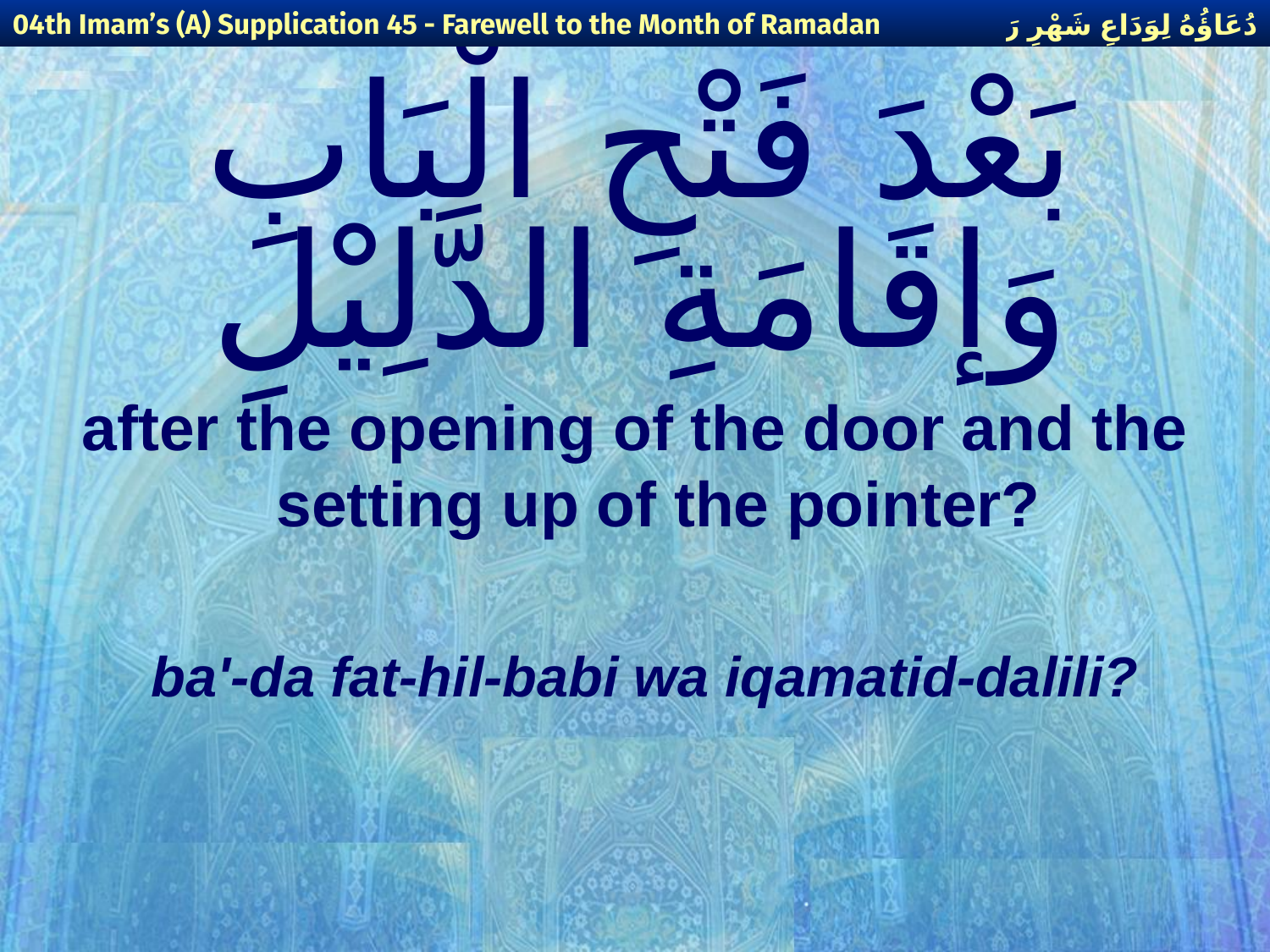

دُعَاؤُهُ لِوَدَاعِ شَهْرِ رَمَضَانَ
04th Imam’s (A) Supplication 45 - Farewell to the Month of Ramadan
# بَعْدَ فَتْحِ الْبَابِ وَإقَامَةِ الدَّلِيْلِ
after the opening of the door and the setting up of the pointer?
ba'-da fat-hil-babi wa iqamatid-dalili?